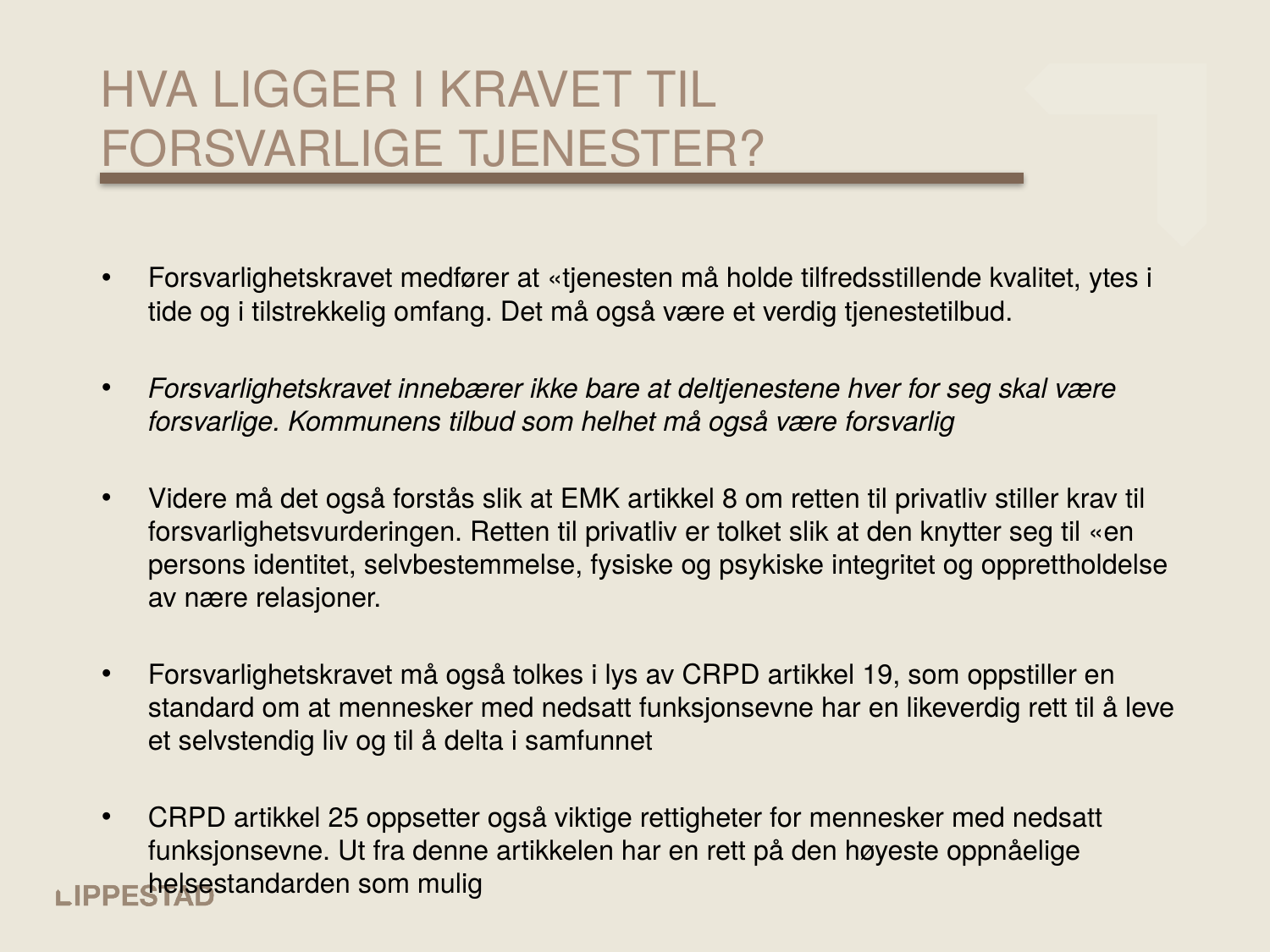

# Hva ligger i kravet til forsvarlige tjenester?
Forsvarlighetskravet medfører at «tjenesten må holde tilfredsstillende kvalitet, ytes i tide og i tilstrekkelig omfang. Det må også være et verdig tjenestetilbud.

Forsvarlighetskravet innebærer ikke bare at deltjenestene hver for seg skal være forsvarlige. Kommunens tilbud som helhet må også være forsvarlig

Videre må det også forstås slik at EMK artikkel 8 om retten til privatliv stiller krav til forsvarlighetsvurderingen. Retten til privatliv er tolket slik at den knytter seg til «en persons identitet, selvbestemmelse, fysiske og psykiske integritet og opprettholdelse av nære relasjoner.

Forsvarlighetskravet må også tolkes i lys av CRPD artikkel 19, som oppstiller en standard om at mennesker med nedsatt funksjonsevne har en likeverdig rett til å leve et selvstendig liv og til å delta i samfunnet

CRPD artikkel 25 oppsetter også viktige rettigheter for mennesker med nedsatt funksjonsevne. Ut fra denne artikkelen har en rett på den høyeste oppnåelige helsestandarden som mulig